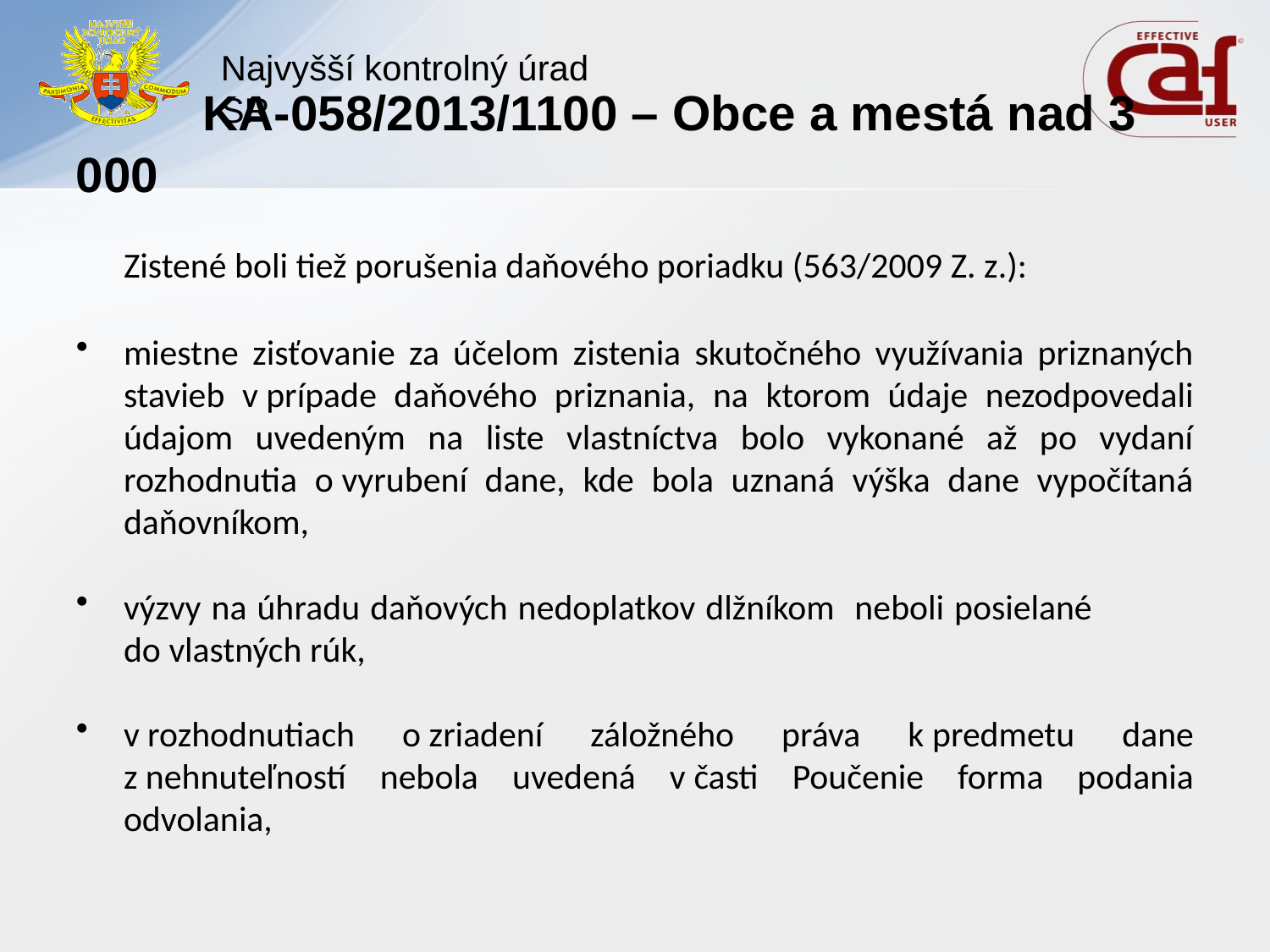

# KA-058/2013/1100 – Obce a mestá nad 3 000
	Zistené boli tiež porušenia daňového poriadku (563/2009 Z. z.):

miestne zisťovanie za účelom zistenia skutočného využívania priznaných stavieb v prípade daňového priznania, na ktorom údaje nezodpovedali údajom uvedeným na liste vlastníctva bolo vykonané až po vydaní rozhodnutia o vyrubení dane, kde bola uznaná výška dane vypočítaná daňovníkom,

výzvy na úhradu daňových nedoplatkov dlžníkom  neboli posielané           do vlastných rúk,

v rozhodnutiach o zriadení záložného práva k predmetu dane z nehnuteľností nebola uvedená v časti Poučenie forma podania odvolania,